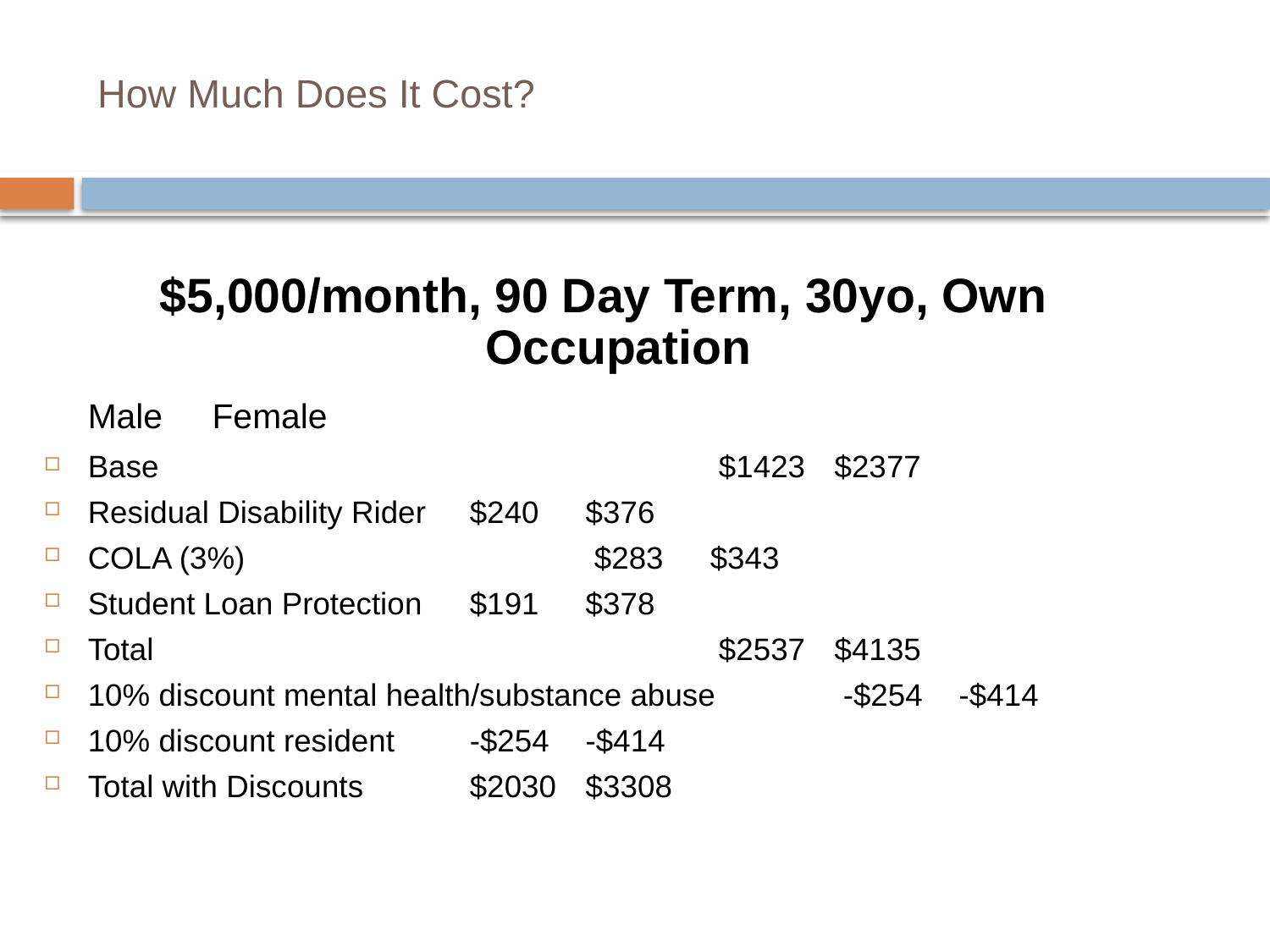

# How Much Does It Cost?
$5,000/month, 90 Day Term, 30yo, Own Occupation
						Male		Female
Base                                                   	 $1423		$2377
Residual Disability Rider   			 $240		$376
COLA (3%)                                      	 $283		$343
Student Loan Protection			 $191		$378
Total                                                  	 $2537		$4135
10% discount mental health/substance abuse	 -$254		-$414
10% discount resident			 -$254		-$414
Total with Discounts			 $2030		$3308